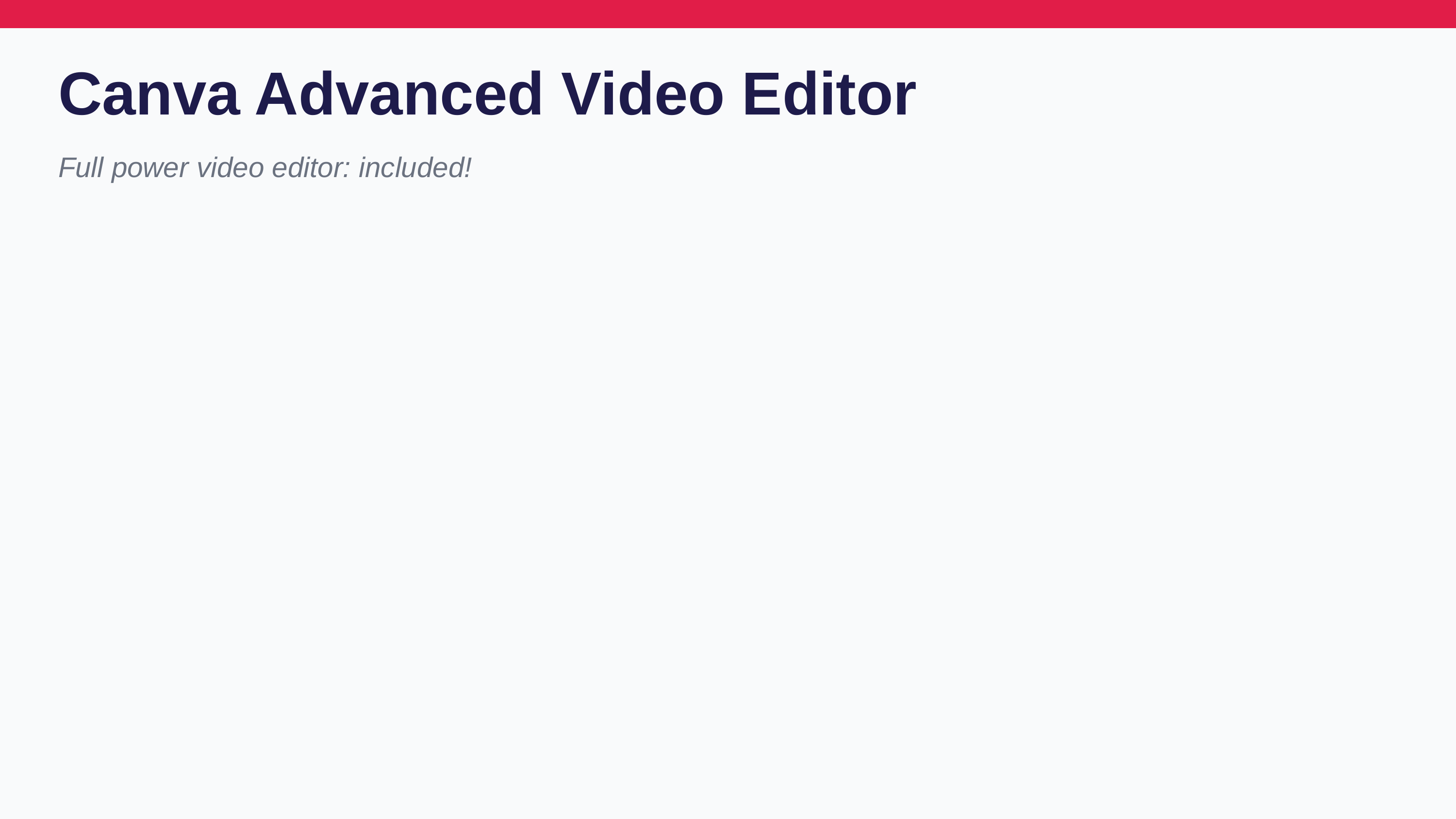

Canva Advanced Video Editor

Full power video editor: included!